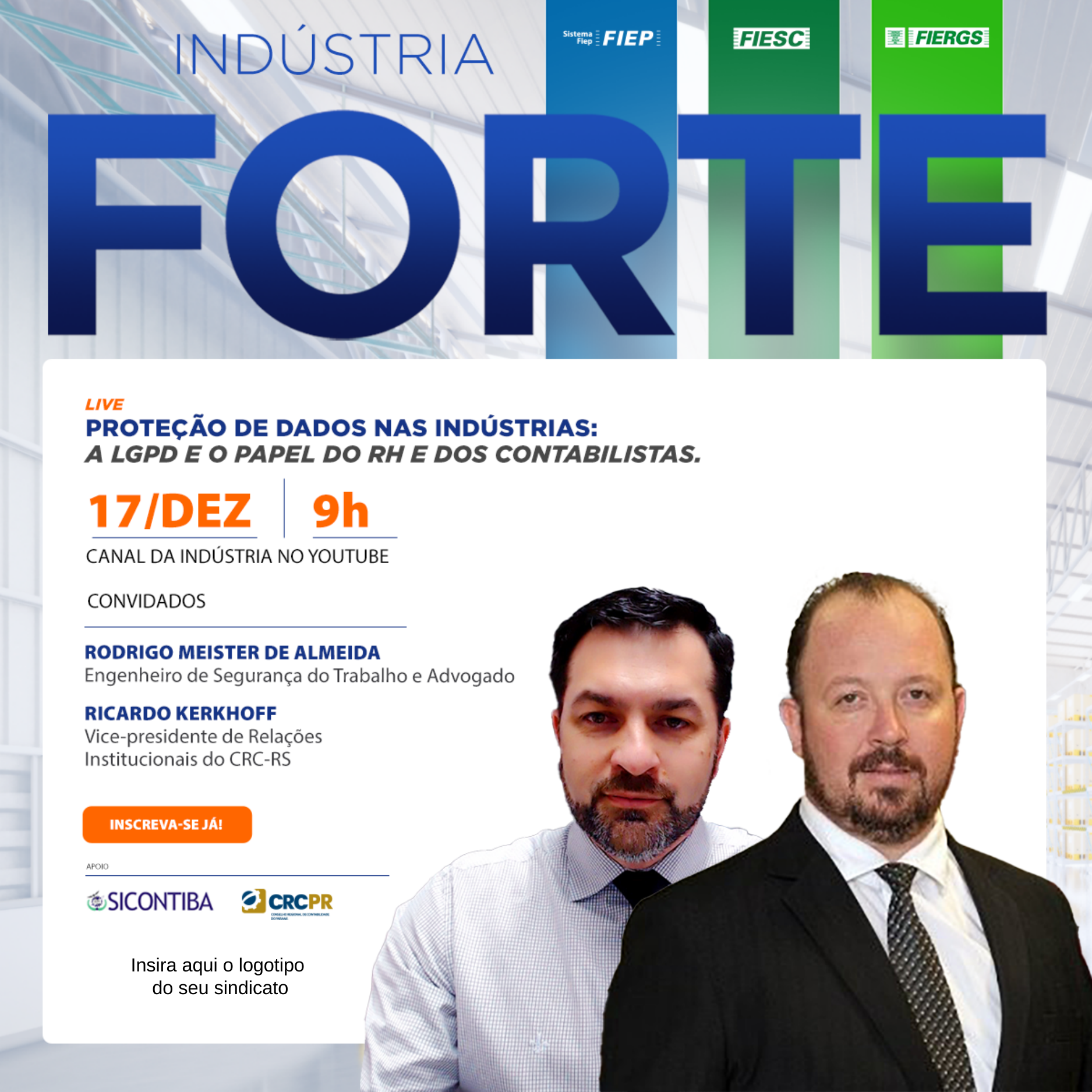

Insira aqui o logotipo
do seu sindicato